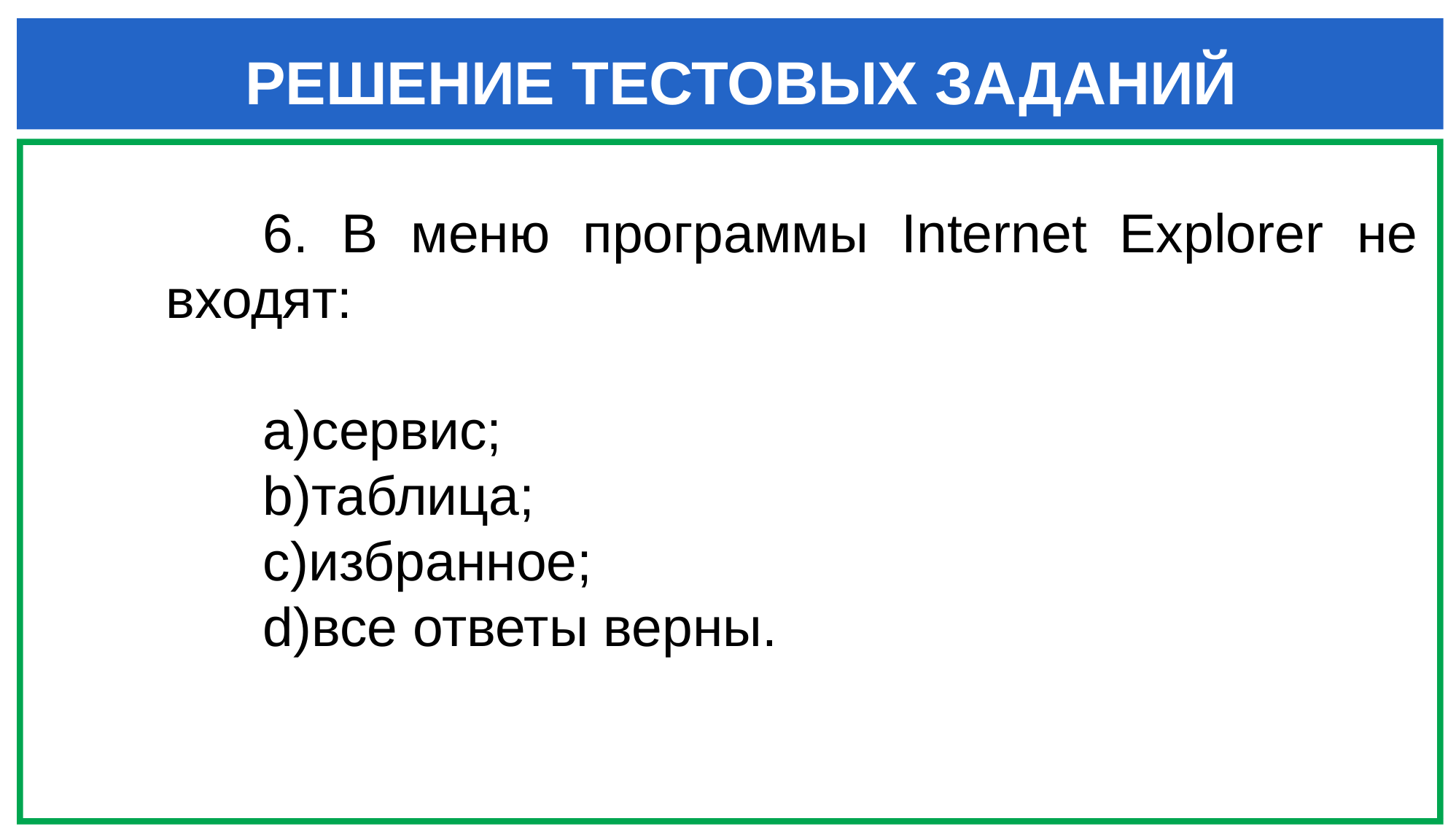

РЕШЕНИЕ ТЕСТОВЫХ ЗАДАНИЙ
6. В меню программы Internet Explorer не входят:

сервис;
таблица;
избранное;
все ответы верны.